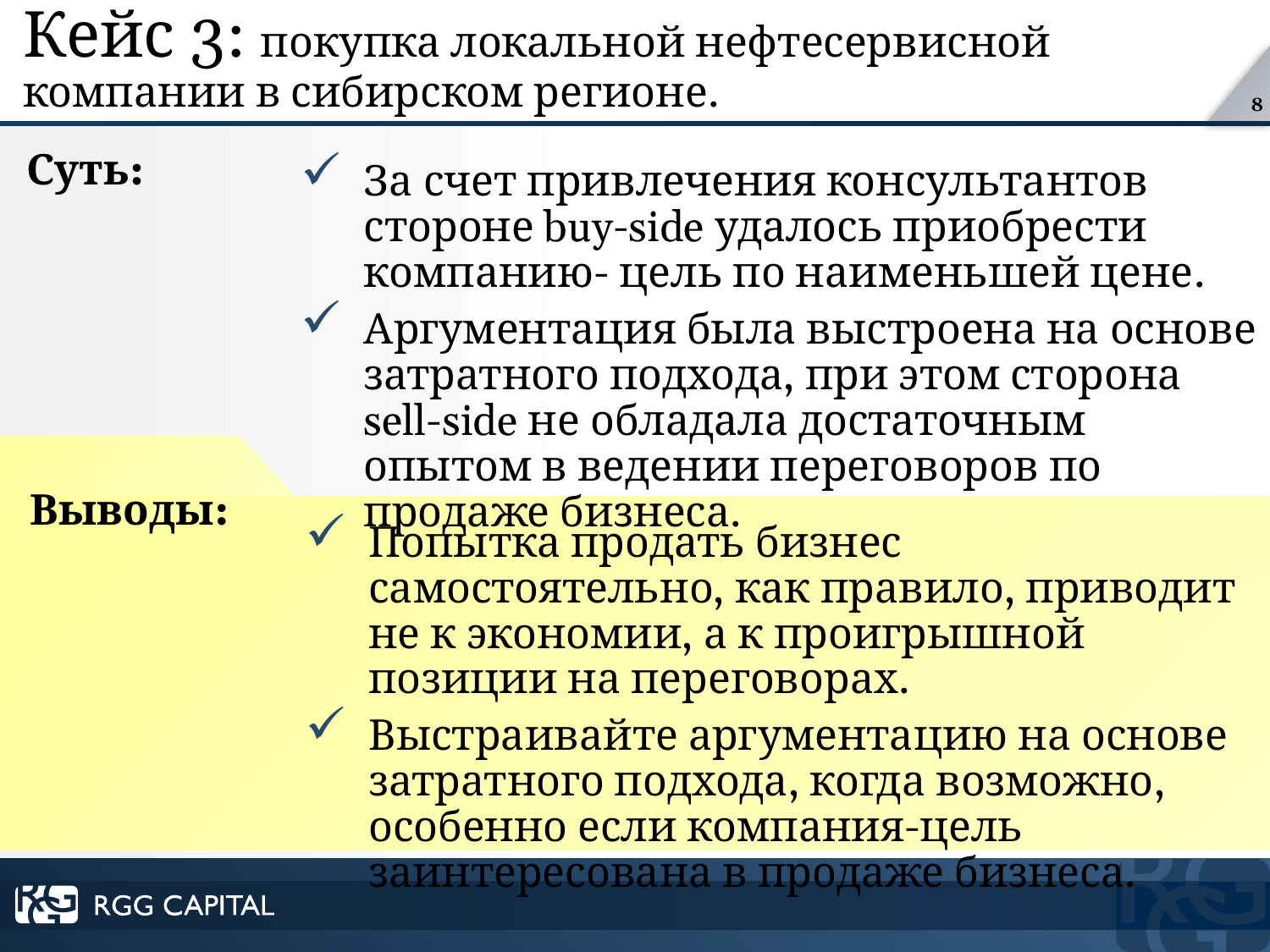

# Кейс 3: покупка локальной нефтесервисной компании в сибирском регионе.
Суть:
За счет привлечения консультантов стороне buy-side удалось приобрести компанию- цель по наименьшей цене.
Аргументация была выстроена на основе затратного подхода, при этом сторона sell-side не обладала достаточным опытом в ведении переговоров по продаже бизнеса.

Выводы:
Попытка продать бизнес самостоятельно, как правило, приводит не к экономии, а к проигрышной позиции на переговорах.
Выстраивайте аргументацию на основе затратного подхода, когда возможно, особенно если компания-цель заинтересована в продаже бизнеса.